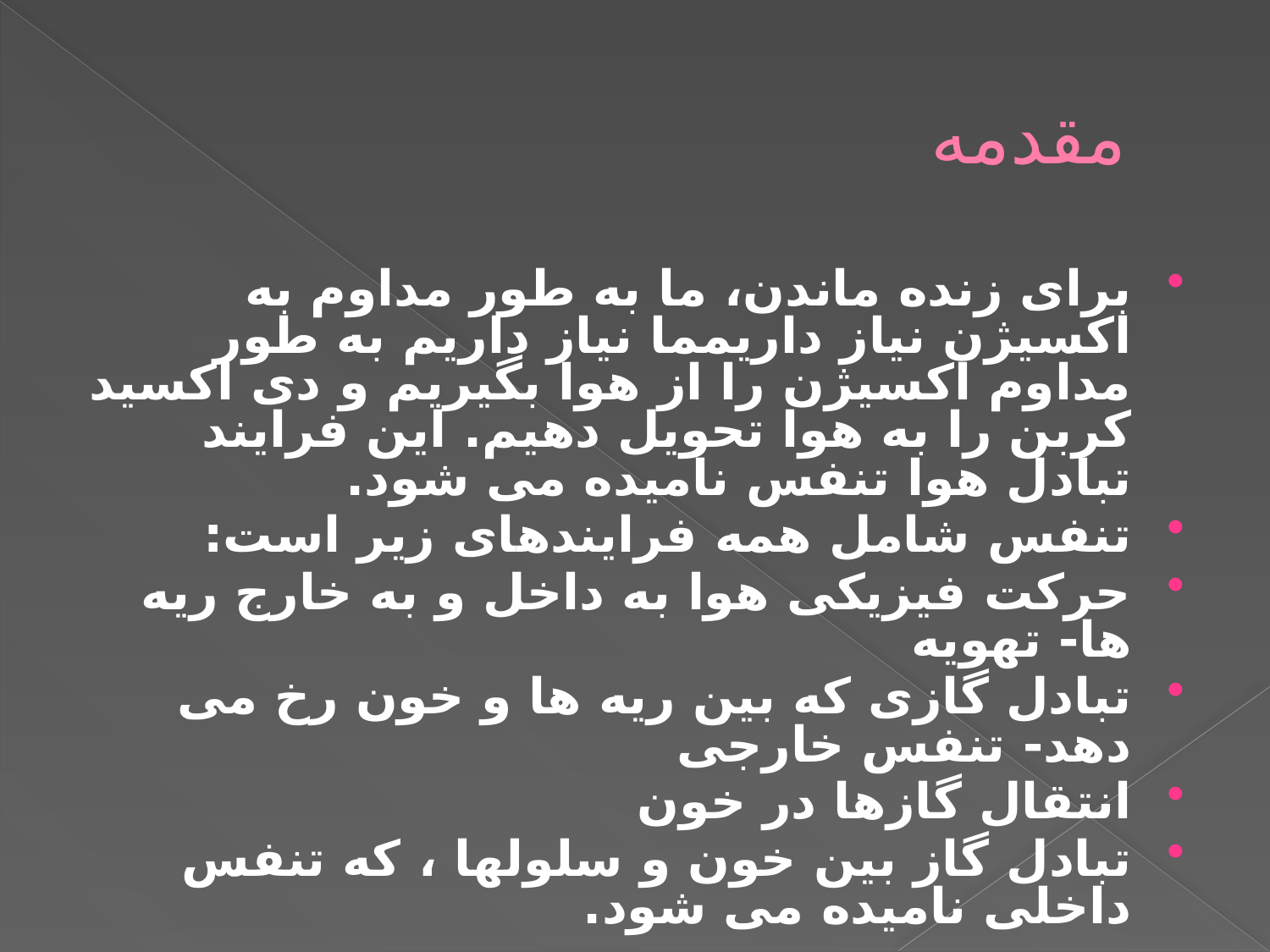

# مقدمه
برای زنده ماندن، ما به طور مداوم به اکسیژن نیاز داریمما نیاز داریم به طور مداوم اکسیژن را از هوا بگیریم و دی اکسید کربن را به هوا تحویل دهیم. این فرایند تبادل هوا تنفس نامیده می شود.
تنفس شامل همه فرایندهای زیر است:
حرکت فیزیکی هوا به داخل و به خارج ریه ها- تهویه
تبادل گازی که بین ریه ها و خون رخ می دهد- تنفس خارجی
انتقال گازها در خون
تبادل گاز بین خون و سلولها ، که تنفس داخلی نامیده می شود.